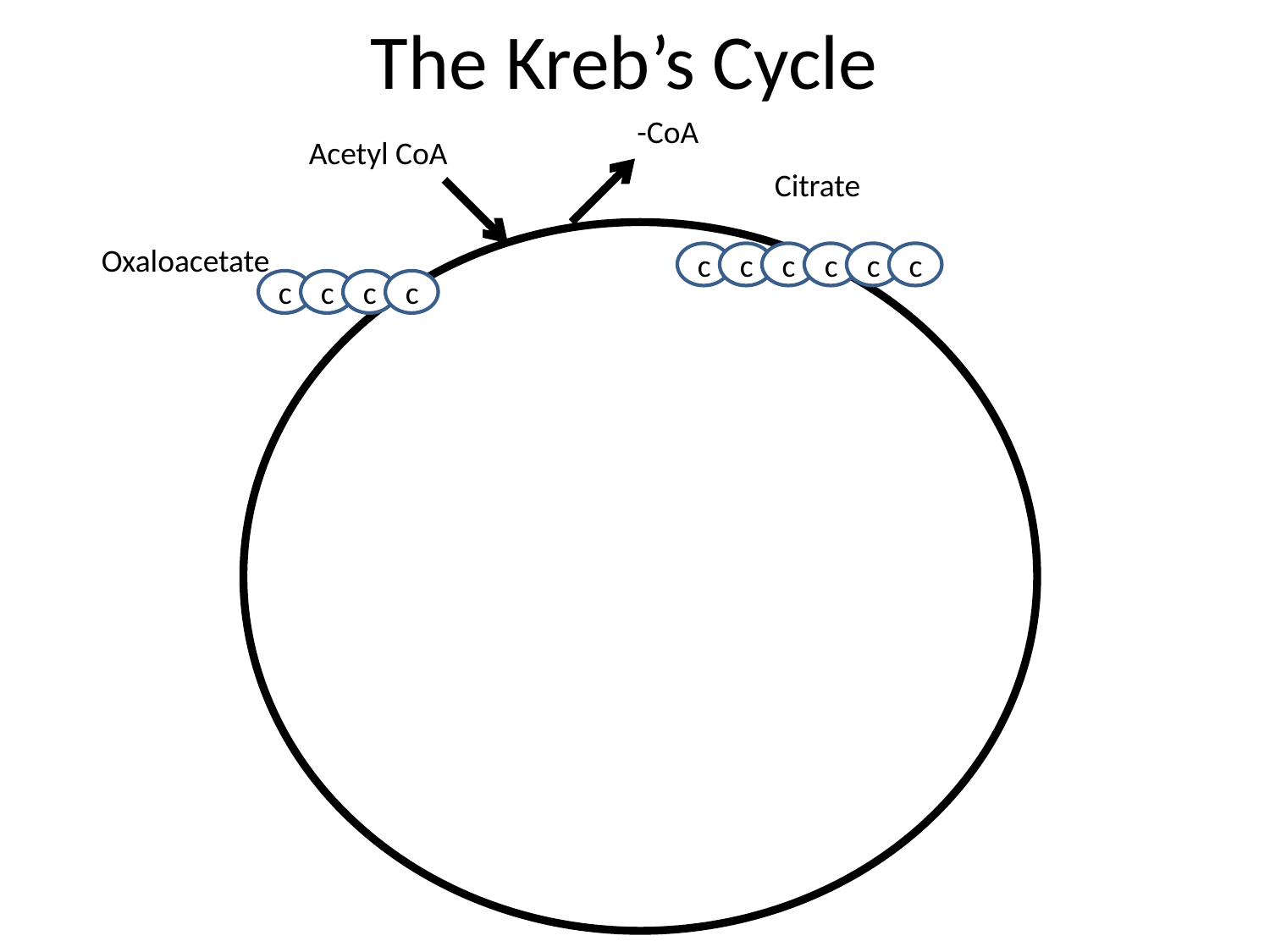

# The Kreb’s Cycle
-CoA
Acetyl CoA
Citrate

Oxaloacetate
c
c
c
c
c
c
c
c
c
c